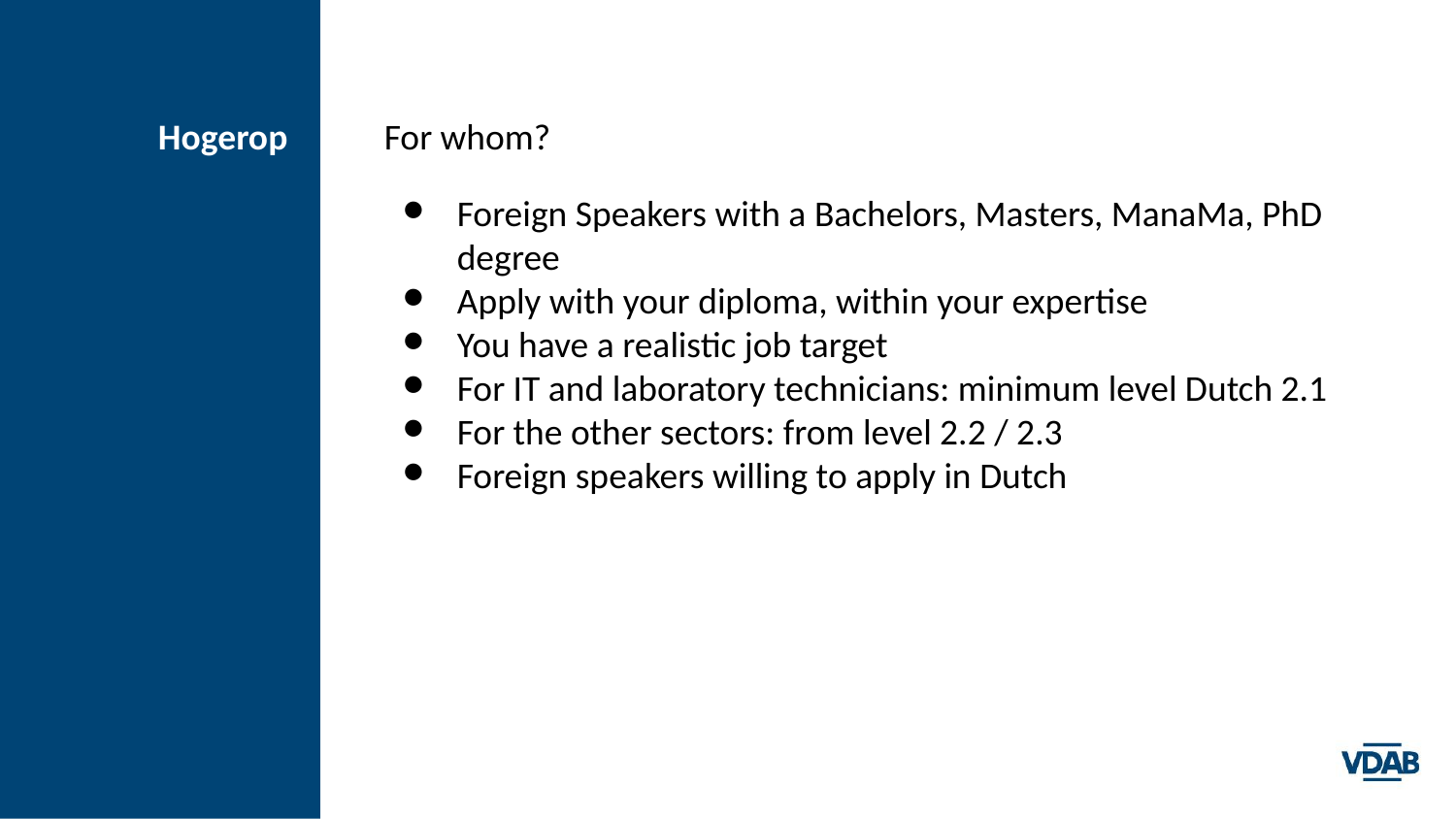

# Hogerop
For whom?
Foreign Speakers with a Bachelors, Masters, ManaMa, PhD degree
Apply with your diploma, within your expertise
You have a realistic job target
For IT and laboratory technicians: minimum level Dutch 2.1
For the other sectors: from level 2.2 / 2.3
Foreign speakers willing to apply in Dutch